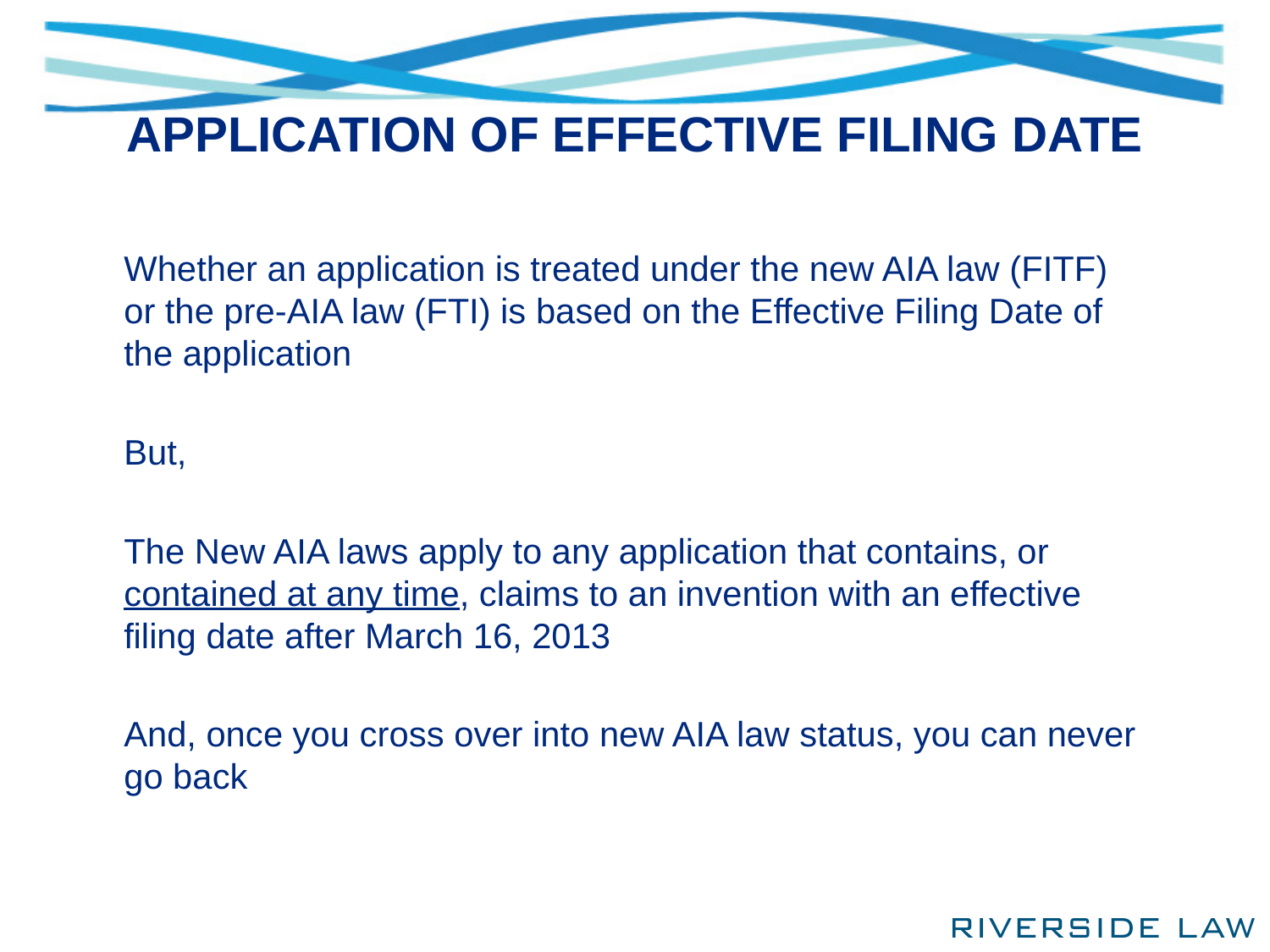

# APPLICATION OF EFFECTIVE FILING DATE

Whether an application is treated under the new AIA law (FITF) or the pre-AIA law (FTI) is based on the Effective Filing Date of the application

But,

The New AIA laws apply to any application that contains, or contained at any time, claims to an invention with an effective filing date after March 16, 2013

And, once you cross over into new AIA law status, you can never go back